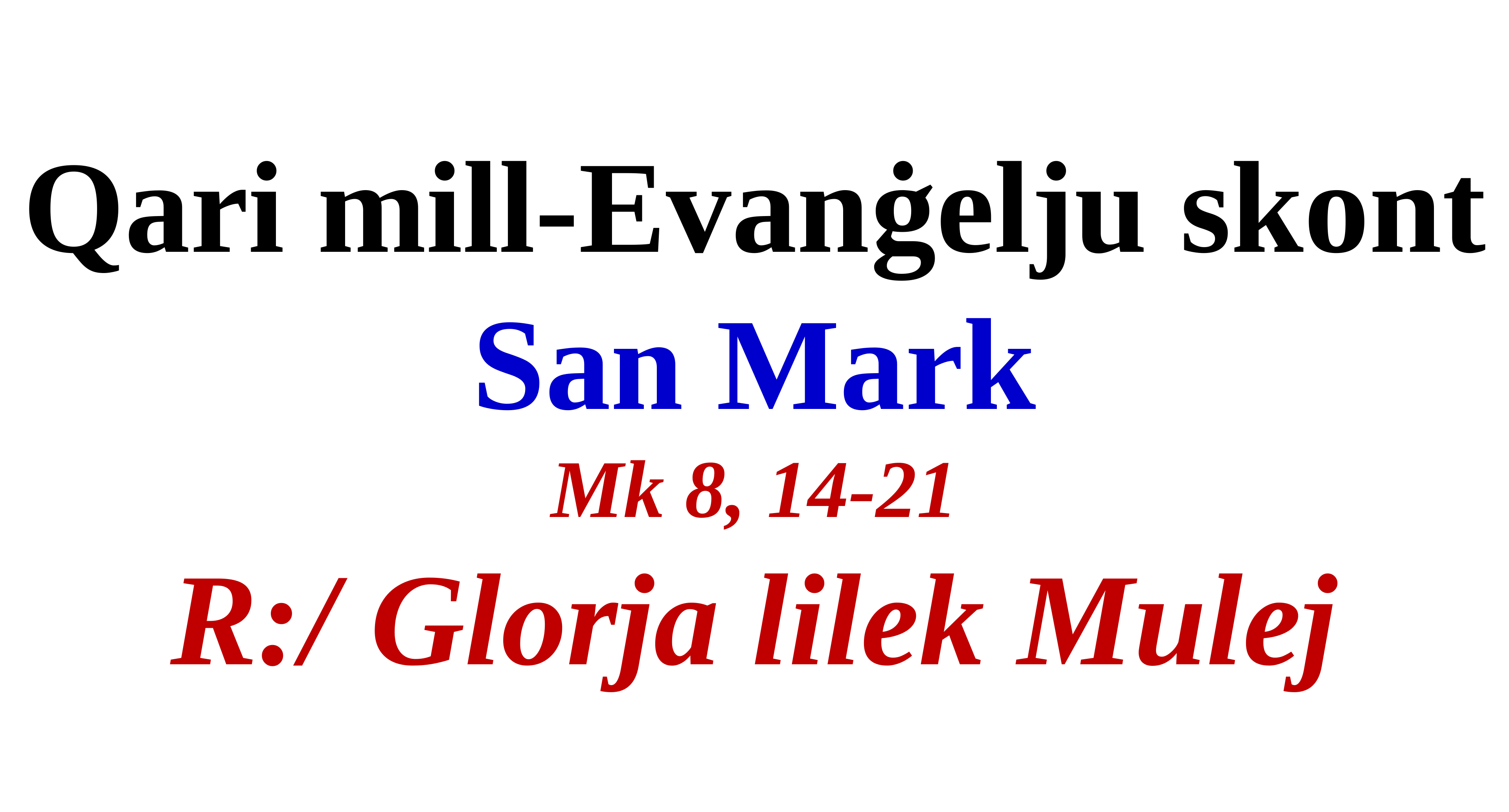

Qari mill-Evanġelju skont
San Mark
Mk 8, 14-21
R:/ Glorja lilek Mulej